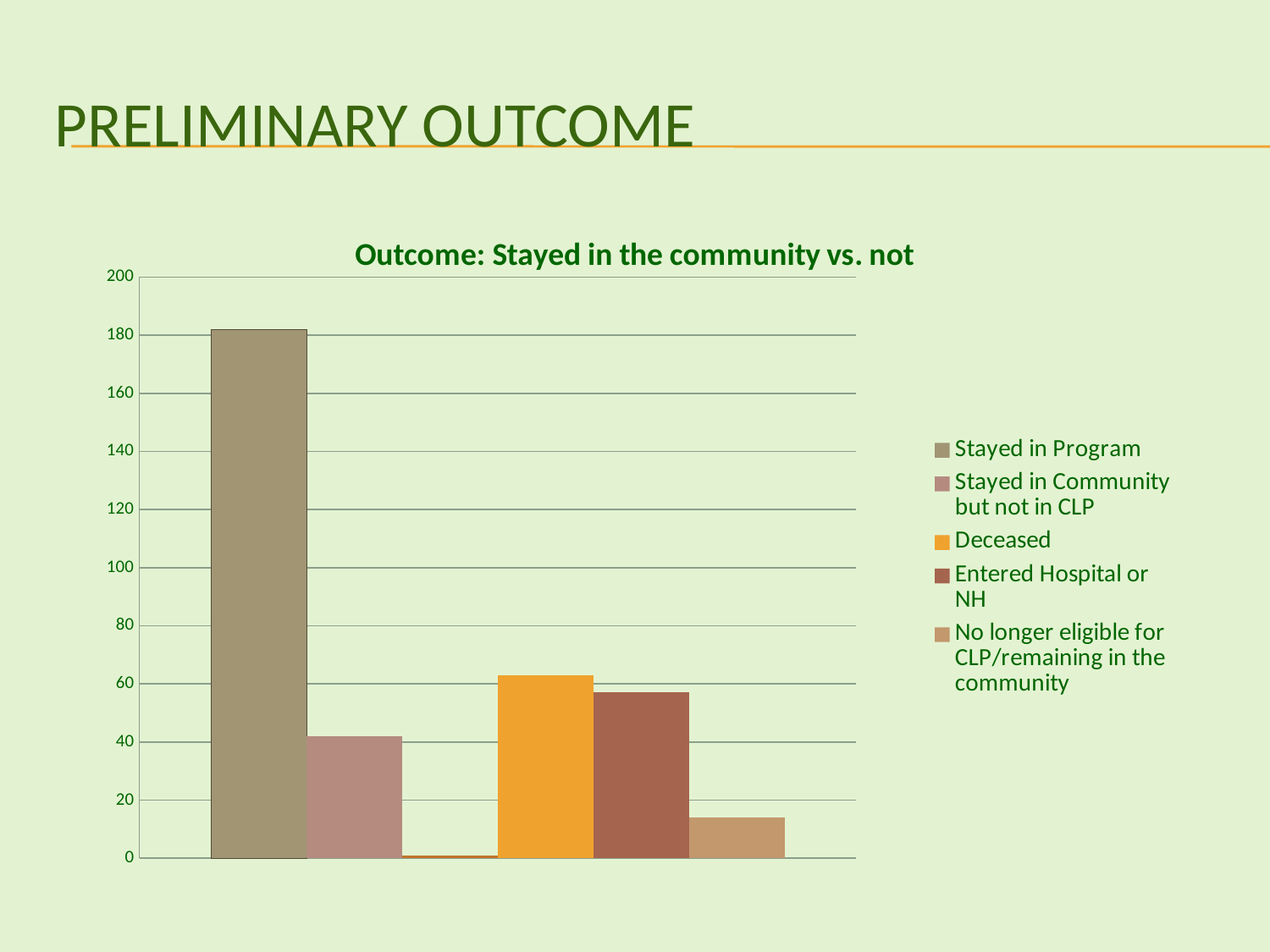

# Preliminary Outcome

### Chart: Outcome: Stayed in the community vs. not

| Category | Stayed in Program | Stayed in Community but not in CLP |  | Deceased | Entered Hospital or NH | No longer eligible for CLP/remaining in the community |
|---|---|---|---|---|---|---|